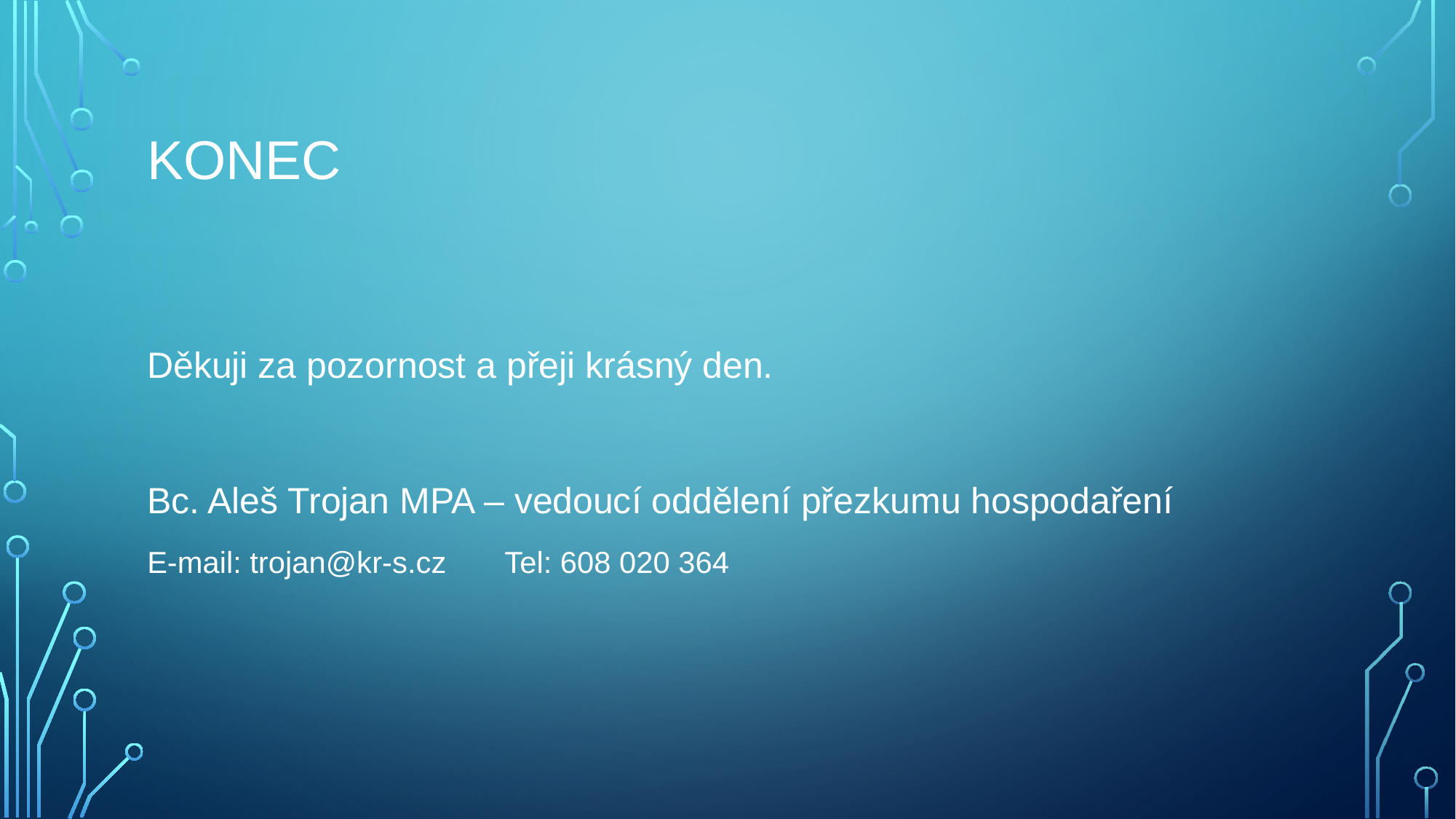

# konec

Děkuji za pozornost a přeji krásný den.

Bc. Aleš Trojan MPA – vedoucí oddělení přezkumu hospodaření
E-mail: trojan@kr-s.cz       Tel: 608 020 364